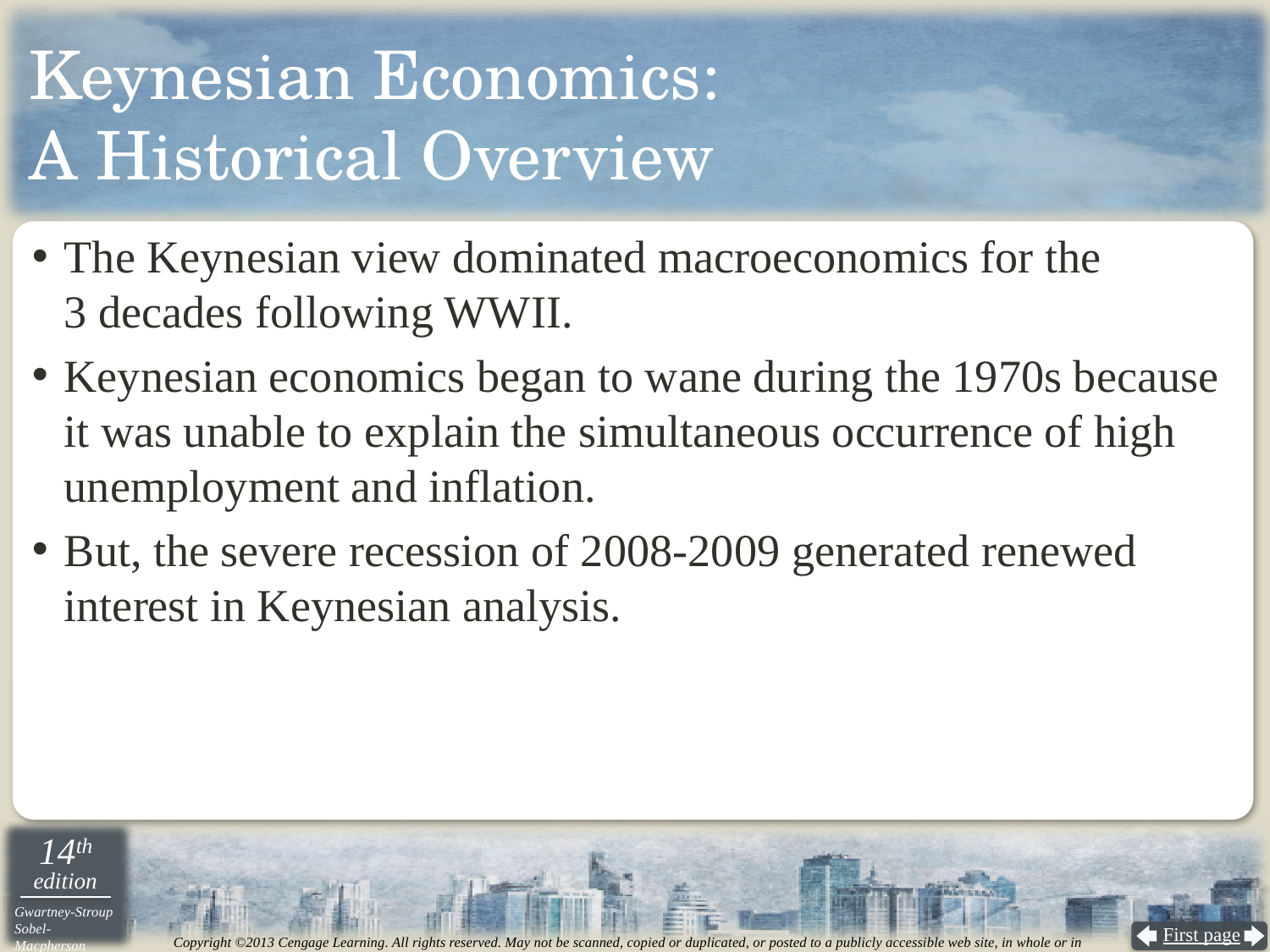

# Keynesian Economics: A Historical Overview

The Keynesian view dominated macroeconomics for the
3 decades following WWII.
Keynesian economics began to wane during the 1970s because it was unable to explain the simultaneous occurrence of high unemployment and inflation.
But, the severe recession of 2008-2009 generated renewed interest in Keynesian analysis.